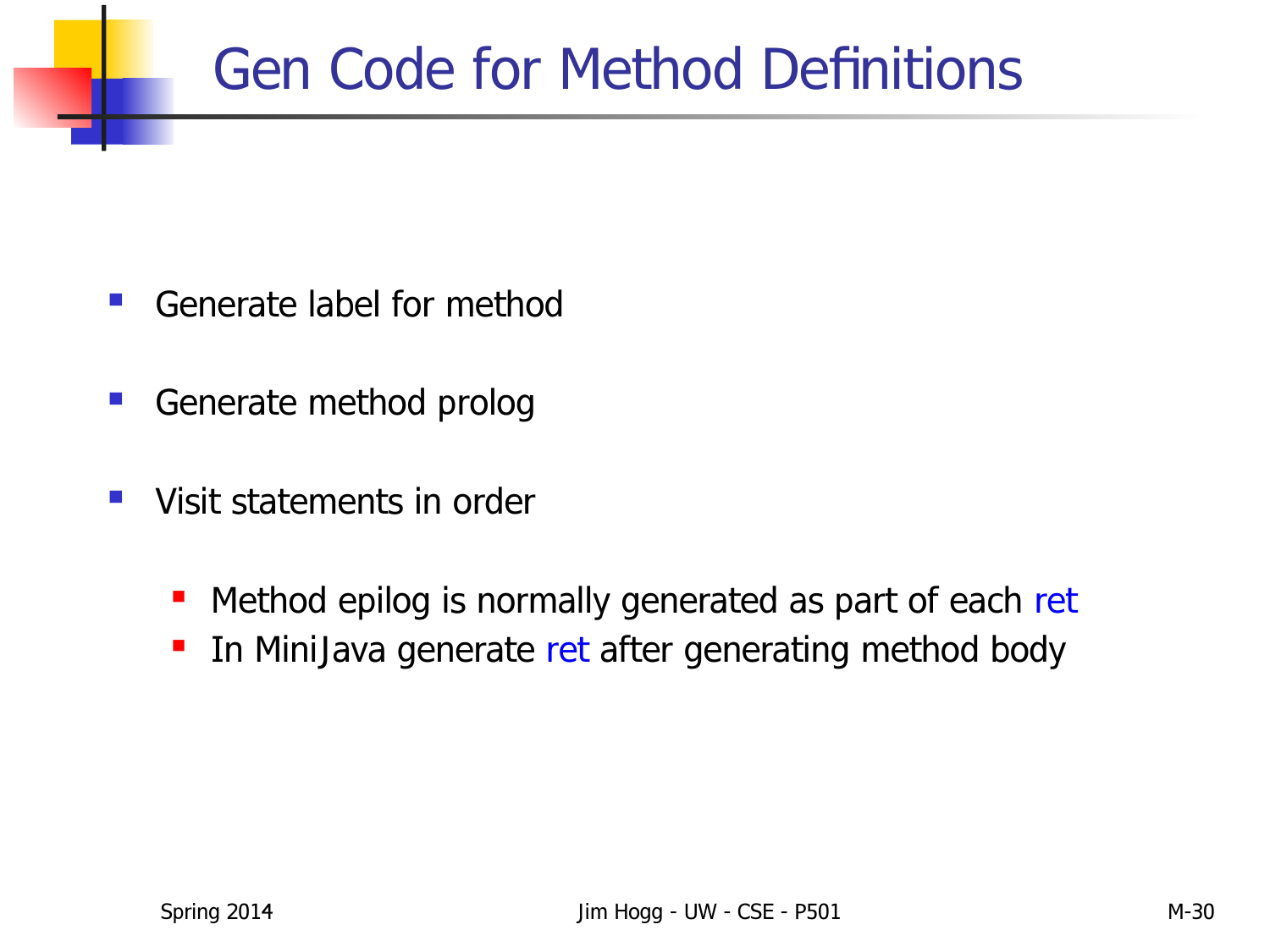

# Gen Code for Method Definitions
Generate label for method

Generate method prolog

Visit statements in order

Method epilog is normally generated as part of each ret
In MiniJava generate ret after generating method body
Spring 2014
Jim Hogg - UW - CSE - P501
M-30